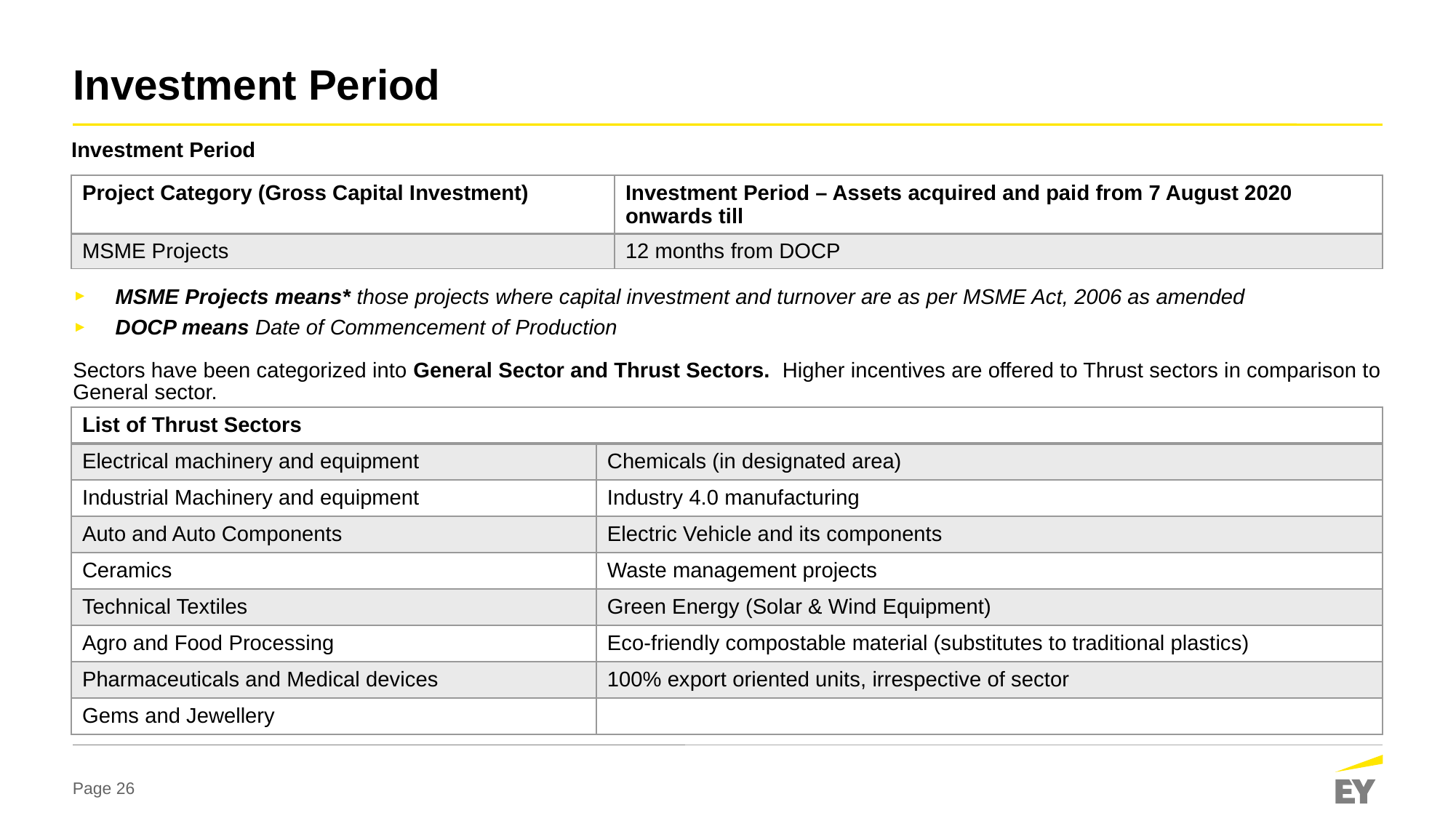

# Investment Period
Investment Period
| Project Category (Gross Capital Investment) | Investment Period – Assets acquired and paid from 7 August 2020 onwards till |
| --- | --- |
| MSME Projects | 12 months from DOCP |
MSME Projects means* those projects where capital investment and turnover are as per MSME Act, 2006 as amended
DOCP means Date of Commencement of Production
Sectors have been categorized into General Sector and Thrust Sectors.  Higher incentives are offered to Thrust sectors in comparison to General sector.

| List of Thrust Sectors |  |
| --- | --- |
| Electrical machinery and equipment | Chemicals (in designated area) |
| Industrial Machinery and equipment | Industry 4.0 manufacturing |
| Auto and Auto Components | Electric Vehicle and its components |
| Ceramics | Waste management projects |
| Technical Textiles | Green Energy (Solar & Wind Equipment) |
| Agro and Food Processing | Eco-friendly compostable material (substitutes to traditional plastics) |
| Pharmaceuticals and Medical devices | 100% export oriented units, irrespective of sector |
| Gems and Jewellery |  |